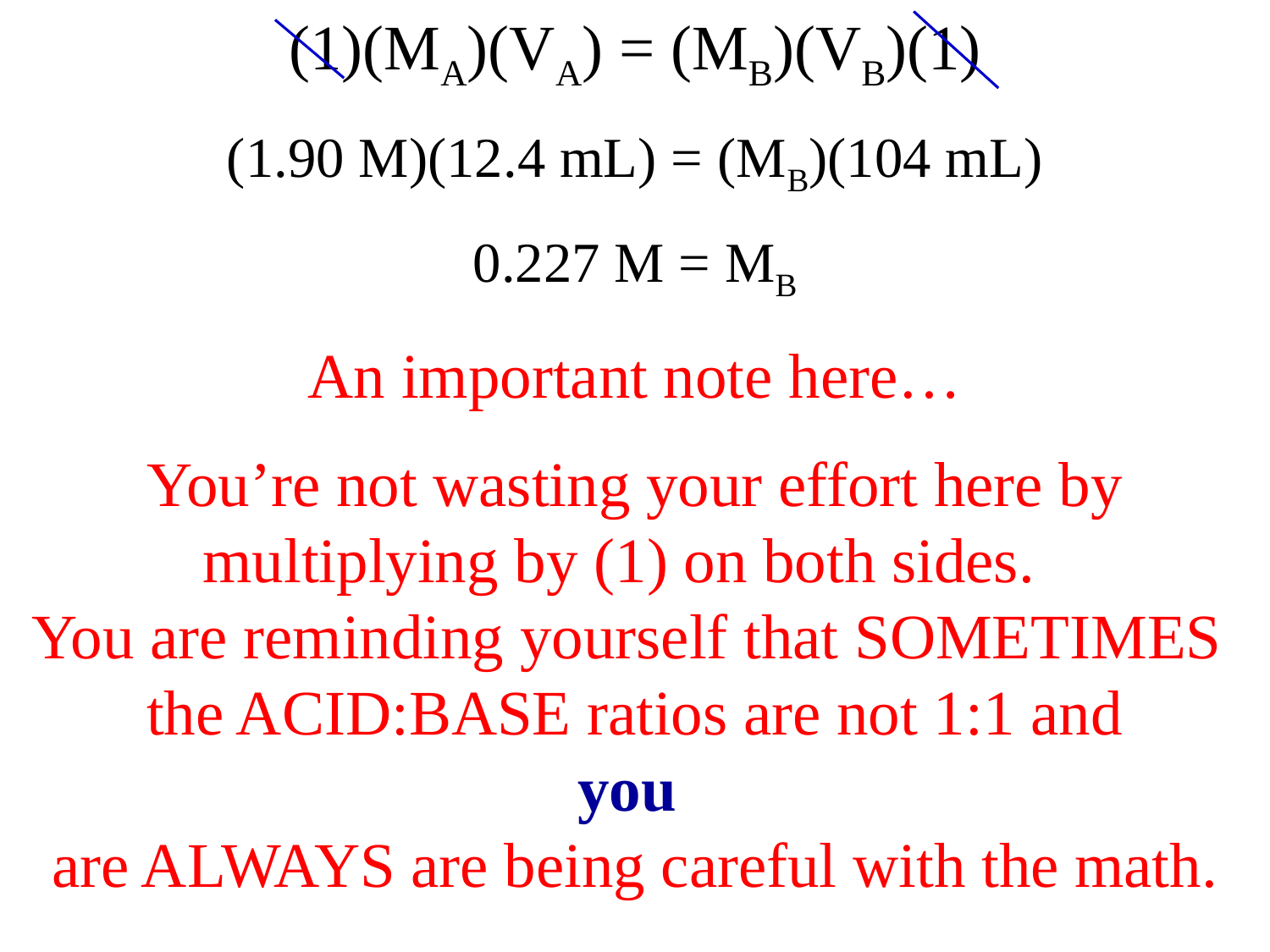

(1)(MA)(VA) = (MB)(VB)(1)
(1.90 M)(12.4 mL) = (MB)(104 mL)
0.227 M = MB
An important note here…
You’re not wasting your effort here by multiplying by (1) on both sides.
You are reminding yourself that SOMETIMES
the ACID:BASE ratios are not 1:1 and
you
are ALWAYS are being careful with the math.